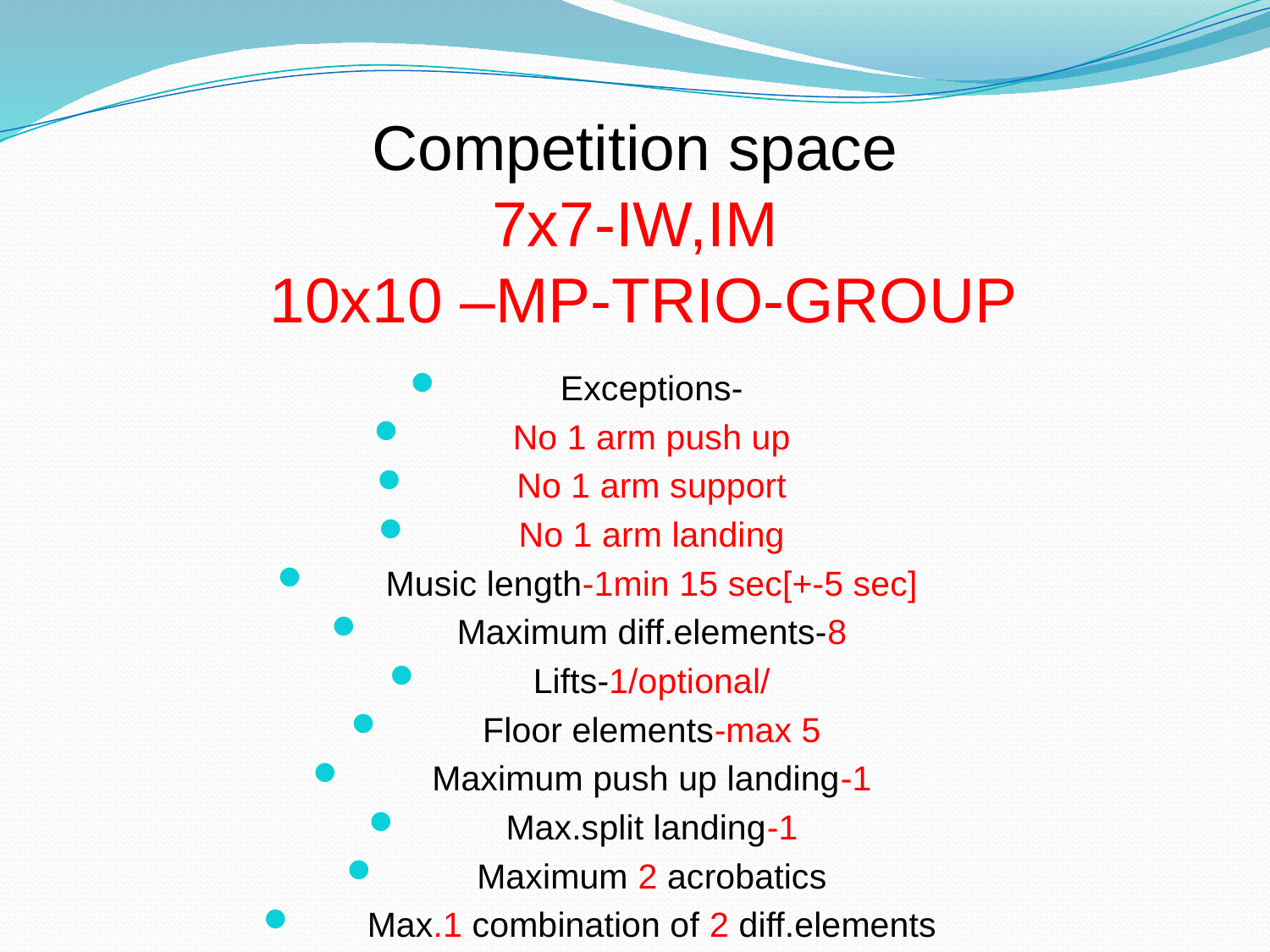

# Competition space 7x7-IW,IM 10x10 –MP-TRIO-GROUP
Exceptions-
No 1 arm push up
No 1 arm support
No 1 arm landing
Music length-1min 15 sec[+-5 sec]
Maximum diff.elements-8
Lifts-1/optional/
Floor elements-max 5
Maximum push up landing-1
Max.split landing-1
Maximum 2 acrobatics
Max.1 combination of 2 diff.elements